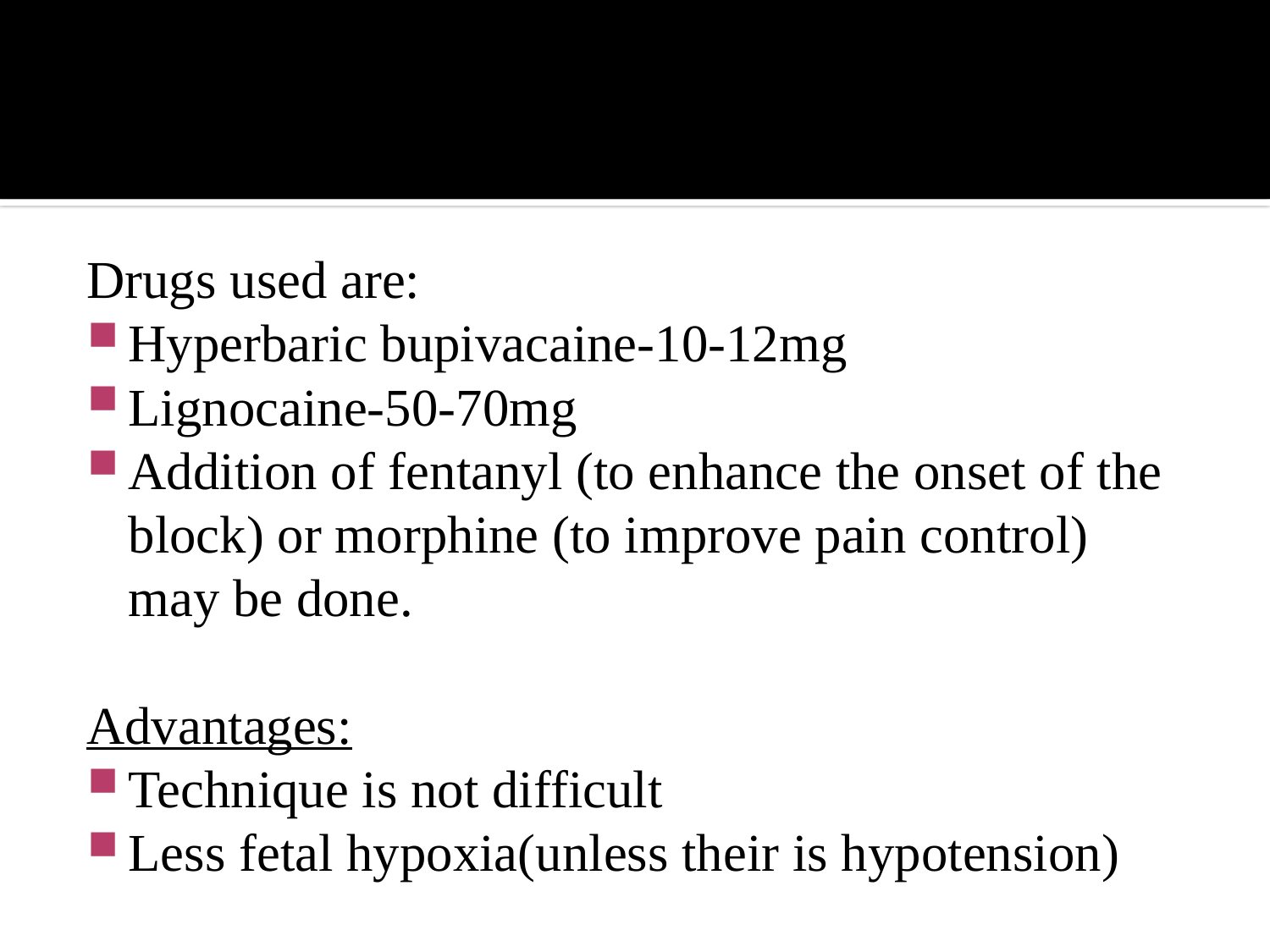

#
Drugs used are:
Hyperbaric bupivacaine-10-12mg
Lignocaine-50-70mg
Addition of fentanyl (to enhance the onset of the block) or morphine (to improve pain control) may be done.

Advantages:
Technique is not difficult
Less fetal hypoxia(unless their is hypotension)